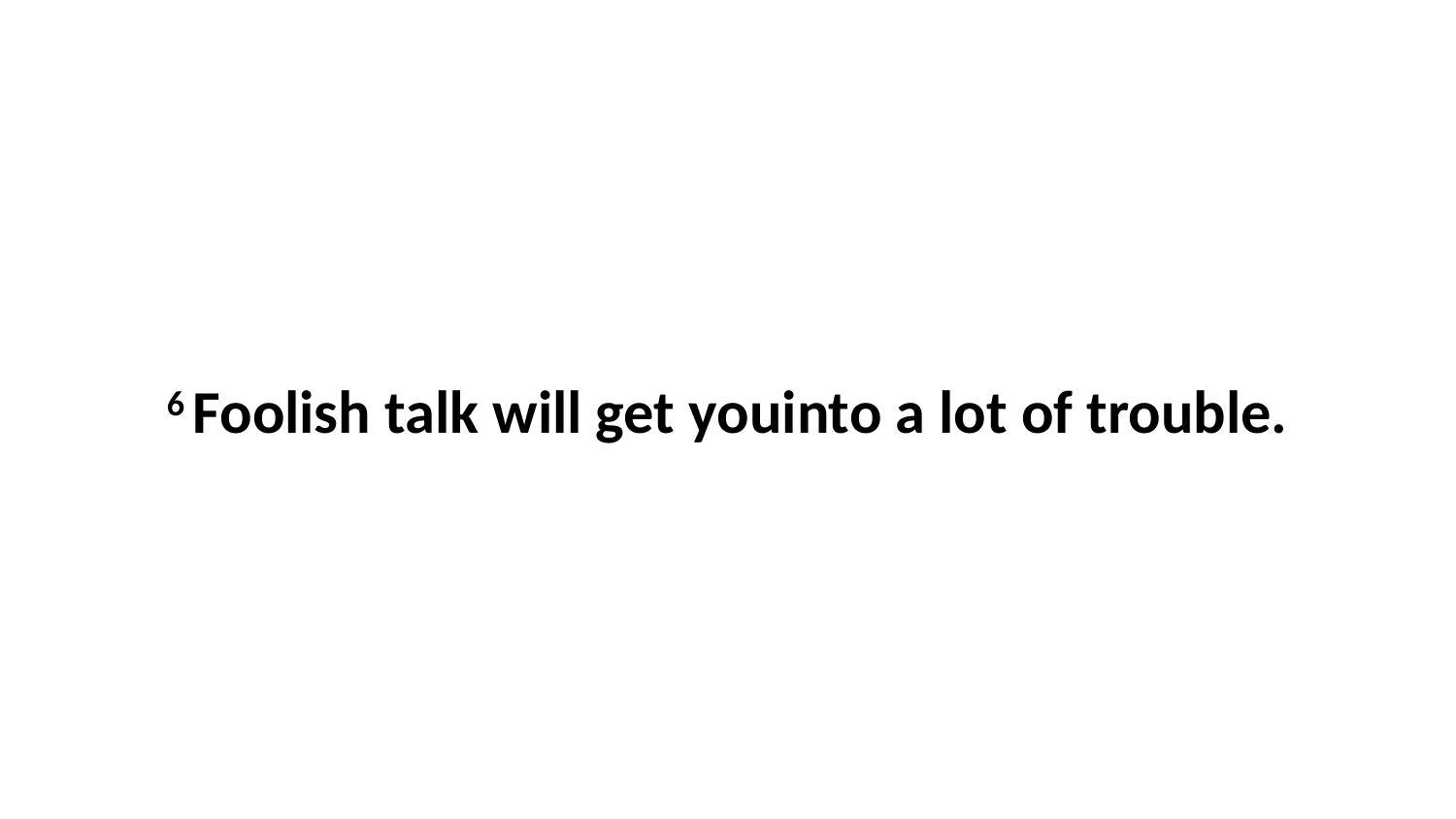

6 Foolish talk will get youinto a lot of trouble.